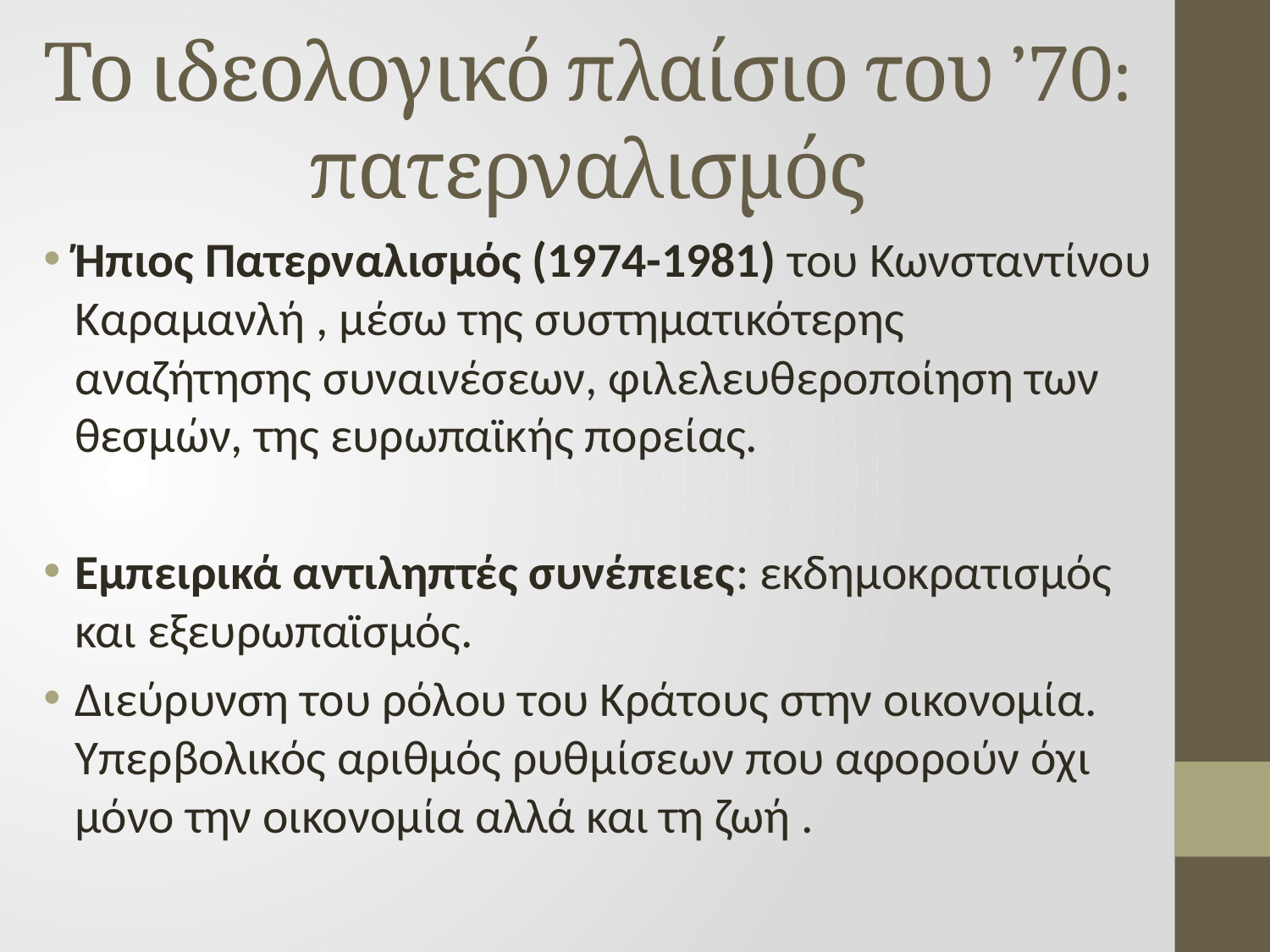

# Το ιδεολογικό πλαίσιο του ’70: πατερναλισμός
Ήπιος Πατερναλισμός (1974-1981) του Κωνσταντίνου Καραμανλή , μέσω της συστηματικότερης αναζήτησης συναινέσεων, φιλελευθεροποίηση των θεσμών, της ευρωπαϊκής πορείας.

Εμπειρικά αντιληπτές συνέπειες: εκδημοκρατισμός και εξευρωπαϊσμός.
Διεύρυνση του ρόλου του Κράτους στην οικονομία.  Υπερβολικός αριθμός ρυθμίσεων που αφορούν όχι μόνο την οικονομία αλλά και τη ζωή .